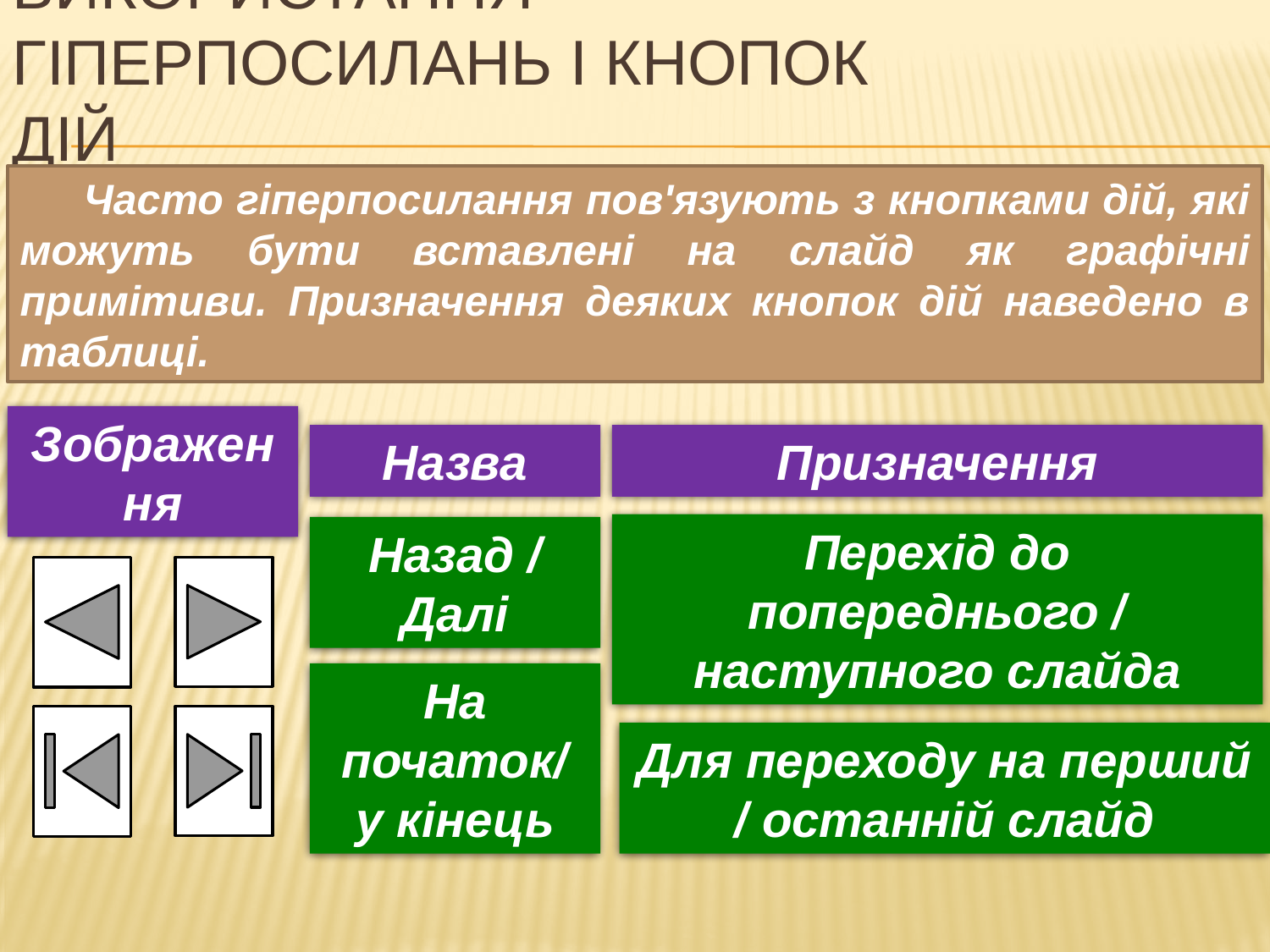

Використання гіперпосилань і кнопок дій
Часто гіперпосилання пов'язують з кнопками дій, які можуть бути вставлені на слайд як графічні примітиви. Призначення деяких кнопок дій наведено в таблиці.
Зображення
Назва
Призначення
Перехід до попереднього / наступного слайда
Назад / Далі

На початок/ у кінець

Для переходу на перший / останній слайд